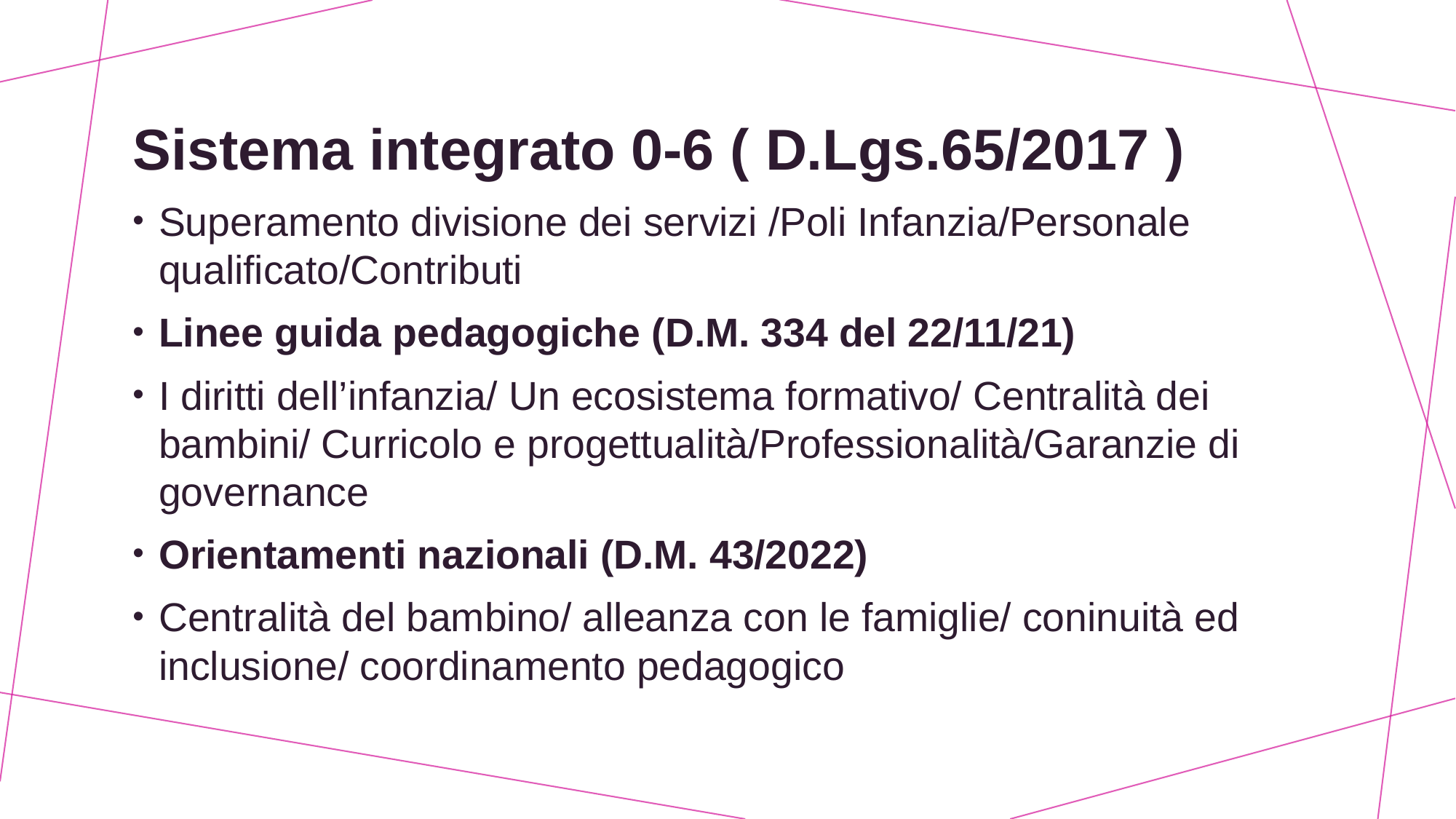

Sistema integrato 0-6 ( D.Lgs.65/2017 )
Superamento divisione dei servizi /Poli Infanzia/Personale qualificato/Contributi
Linee guida pedagogiche (D.M. 334 del 22/11/21)
I diritti dell’infanzia/ Un ecosistema formativo/ Centralità dei bambini/ Curricolo e progettualità/Professionalità/Garanzie di governance
Orientamenti nazionali (D.M. 43/2022)
Centralità del bambino/ alleanza con le famiglie/ coninuità ed inclusione/ coordinamento pedagogico